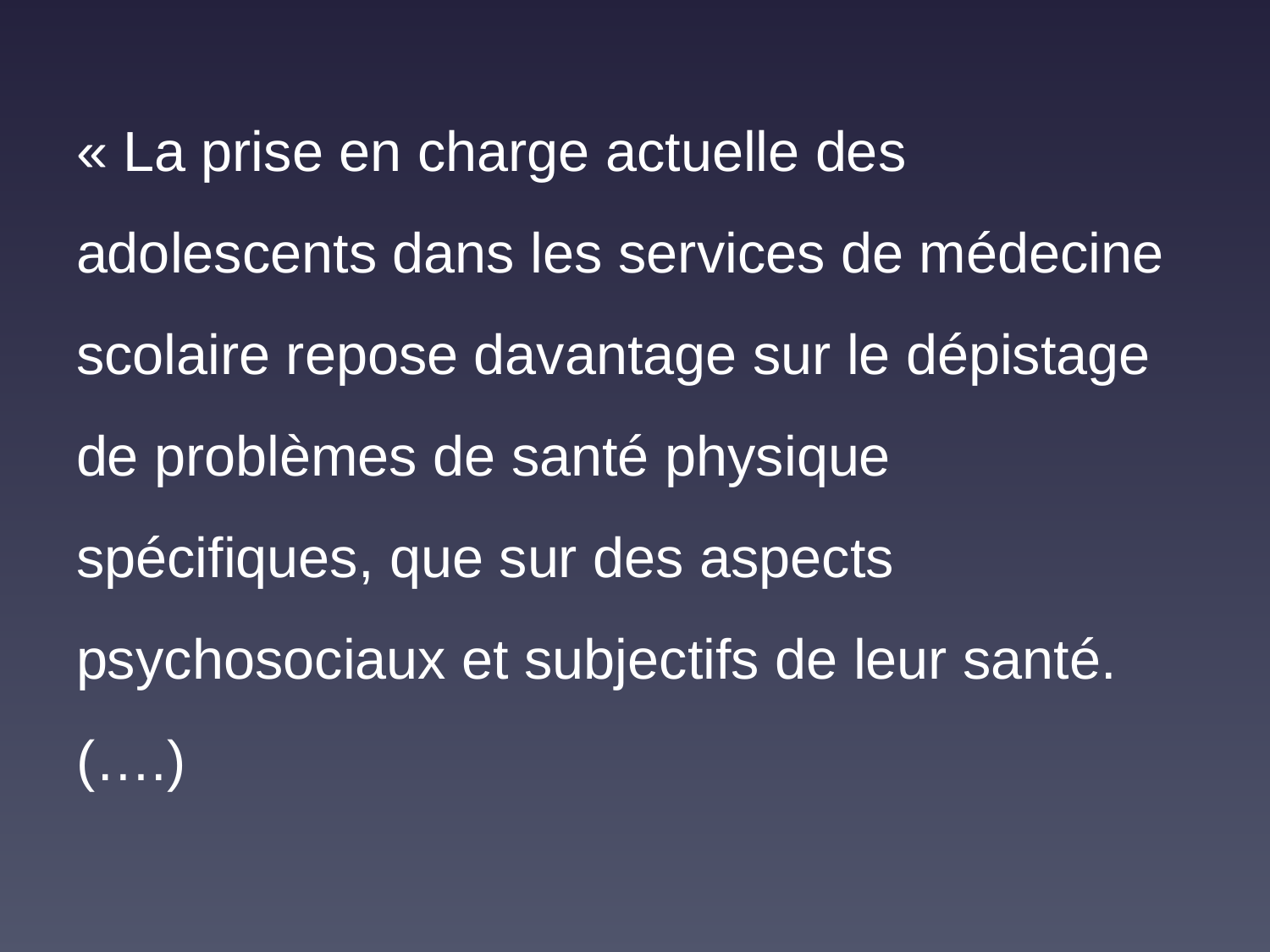

« La prise en charge actuelle des adolescents dans les services de médecine scolaire repose davantage sur le dépistage de problèmes de santé physique spécifiques, que sur des aspects psychosociaux et subjectifs de leur santé. (….)